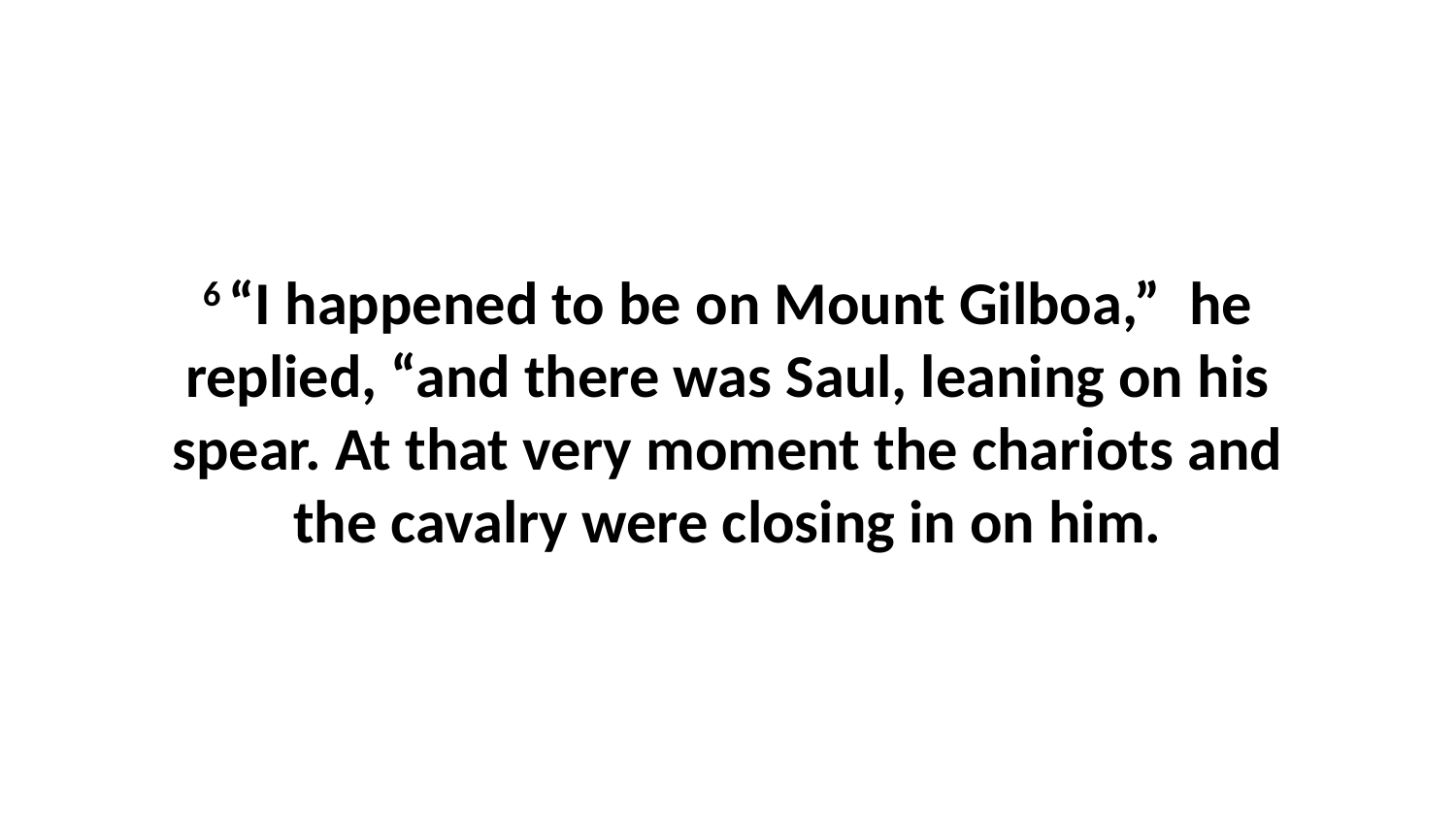

6 “I happened to be on Mount Gilboa,”  he replied, “and there was Saul, leaning on his spear. At that very moment the chariots and the cavalry were closing in on him.